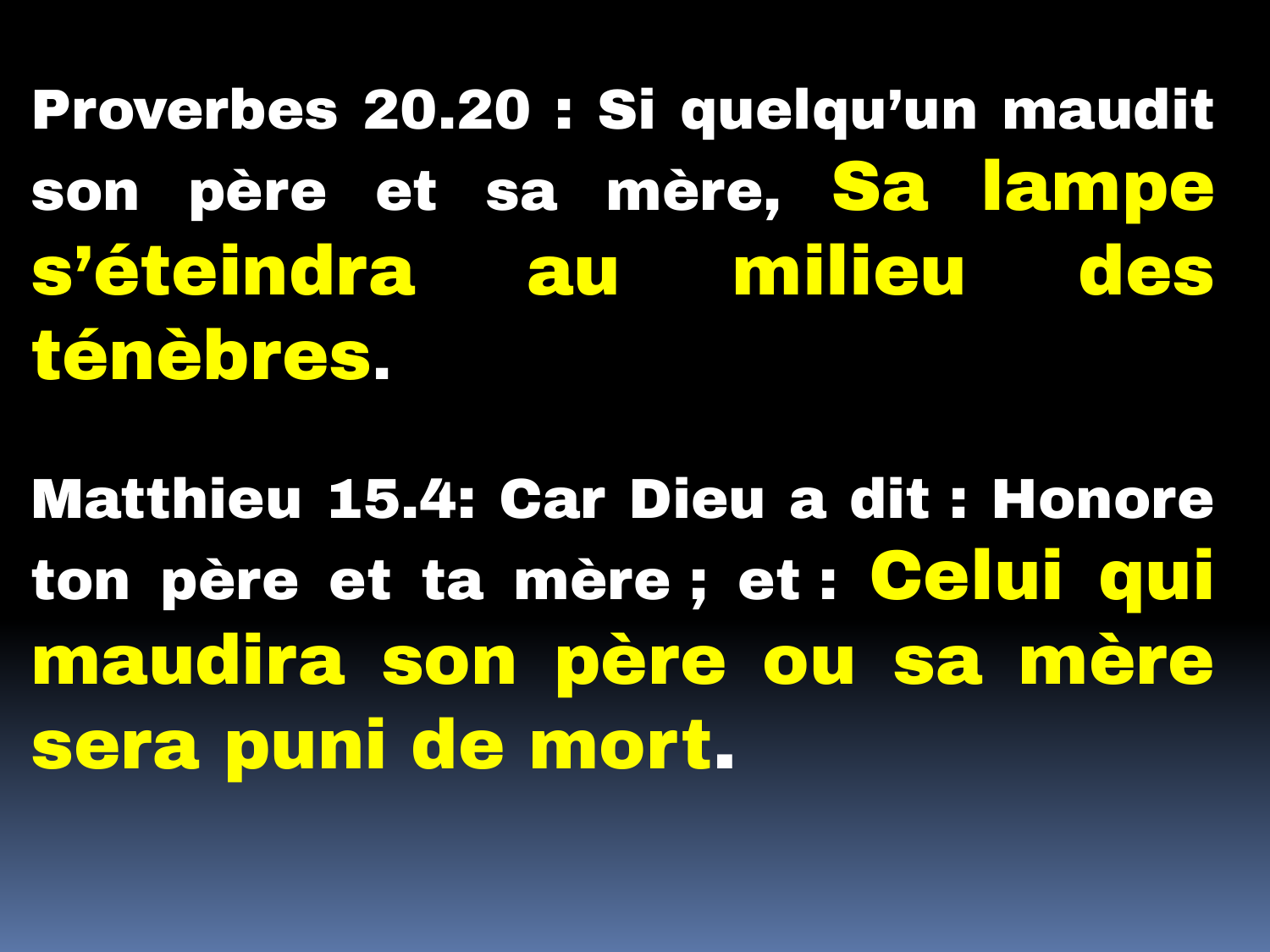

Proverbes 20.20 : Si quelqu’un maudit son père et sa mère, Sa lampe s’éteindra au milieu des ténèbres.

Matthieu 15.4: Car Dieu a dit : Honore ton père et ta mère ; et : Celui qui maudira son père ou sa mère sera puni de mort.